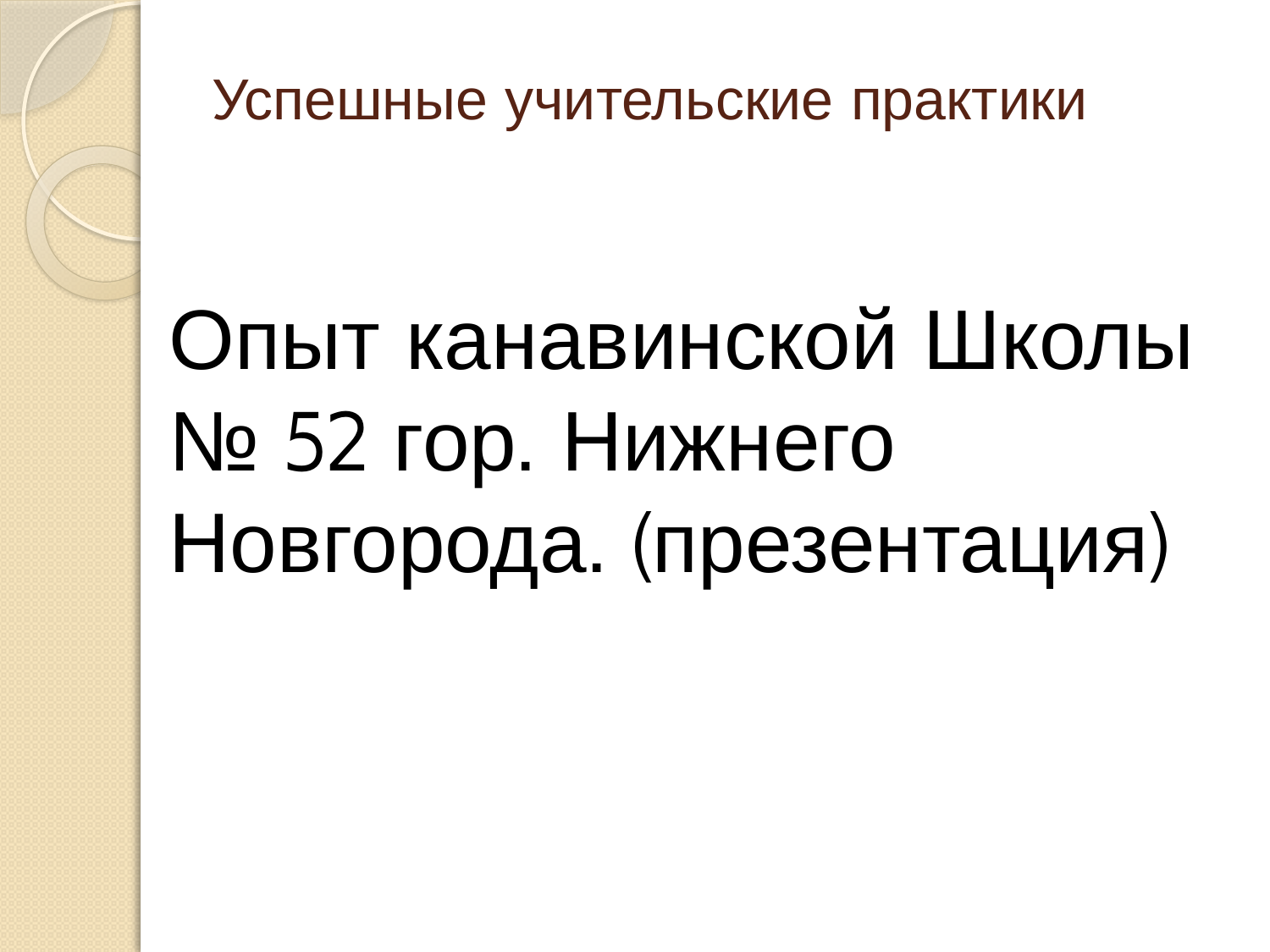

# Успешные учительские практики

Опыт канавинской Школы № 52 гор. Нижнего Новгорода. (презентация)